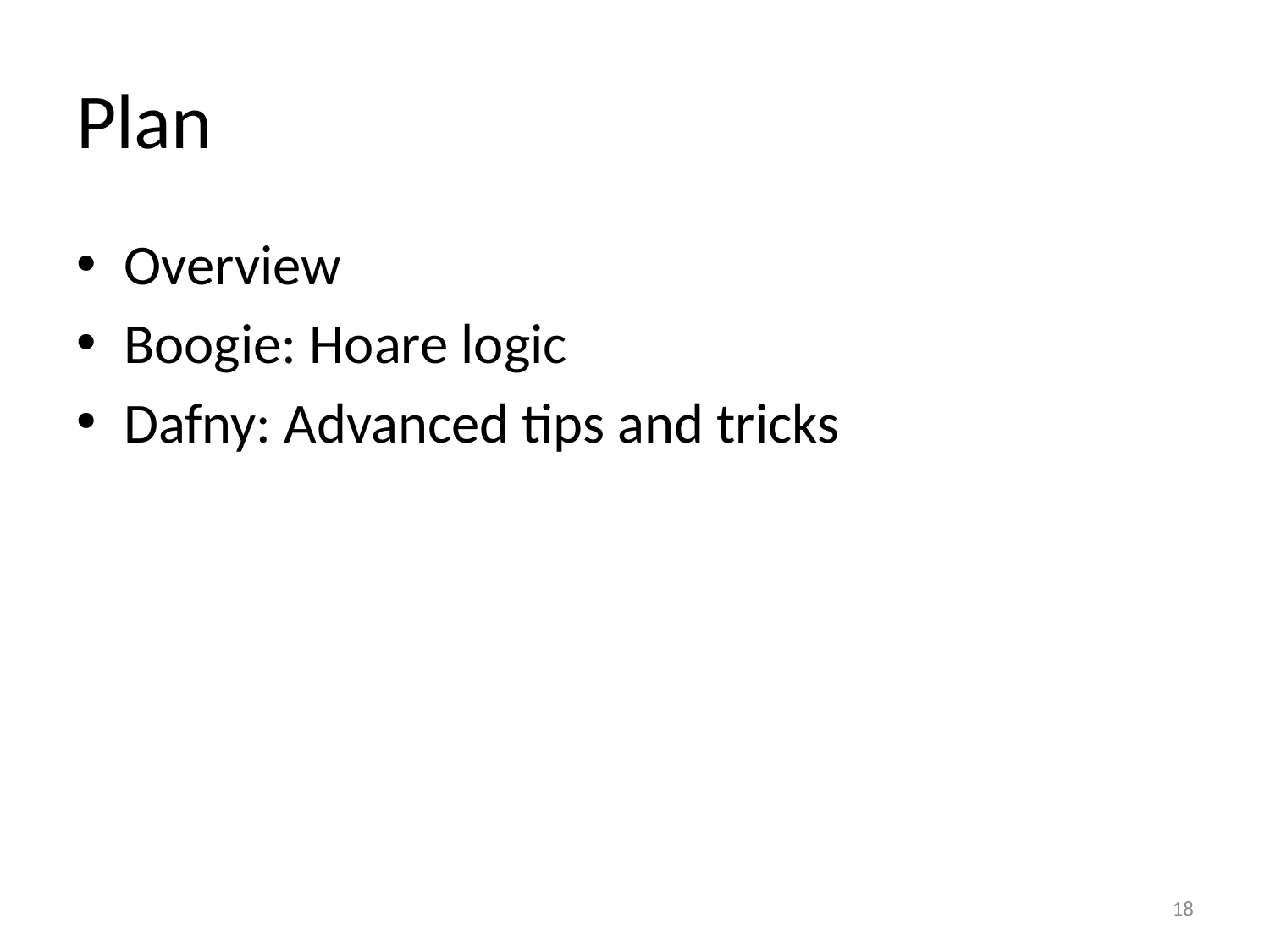

# Plan
Overview
Boogie: Hoare logic
Dafny: Advanced tips and tricks

18